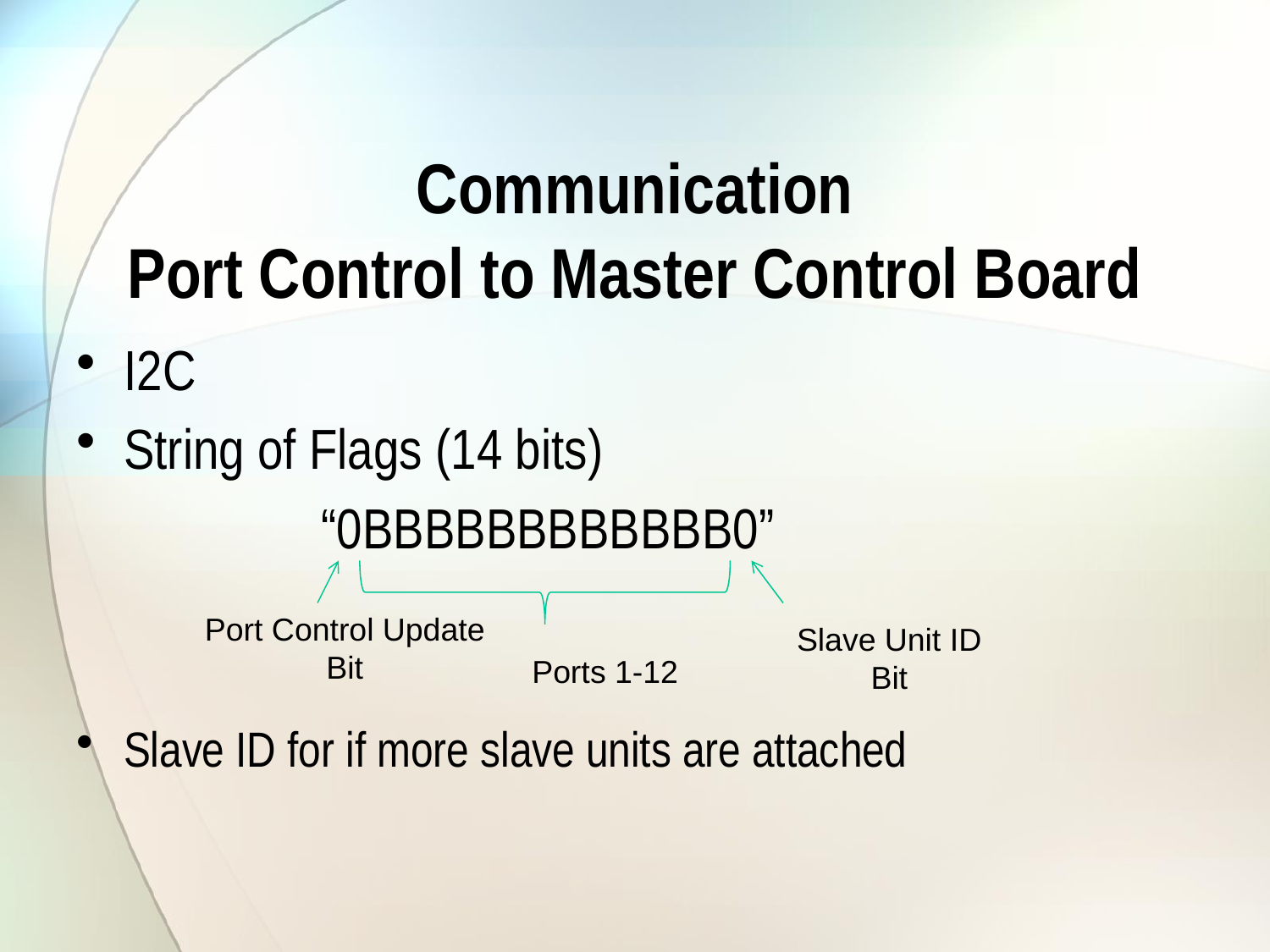

# Communication Port Control to Master Control Board
I2C
String of Flags (14 bits)
                   “0BBBBBBBBBBBB0”

Slave ID for if more slave units are attached

Port Control Update
Bit
Slave Unit ID
Bit
Ports 1-12